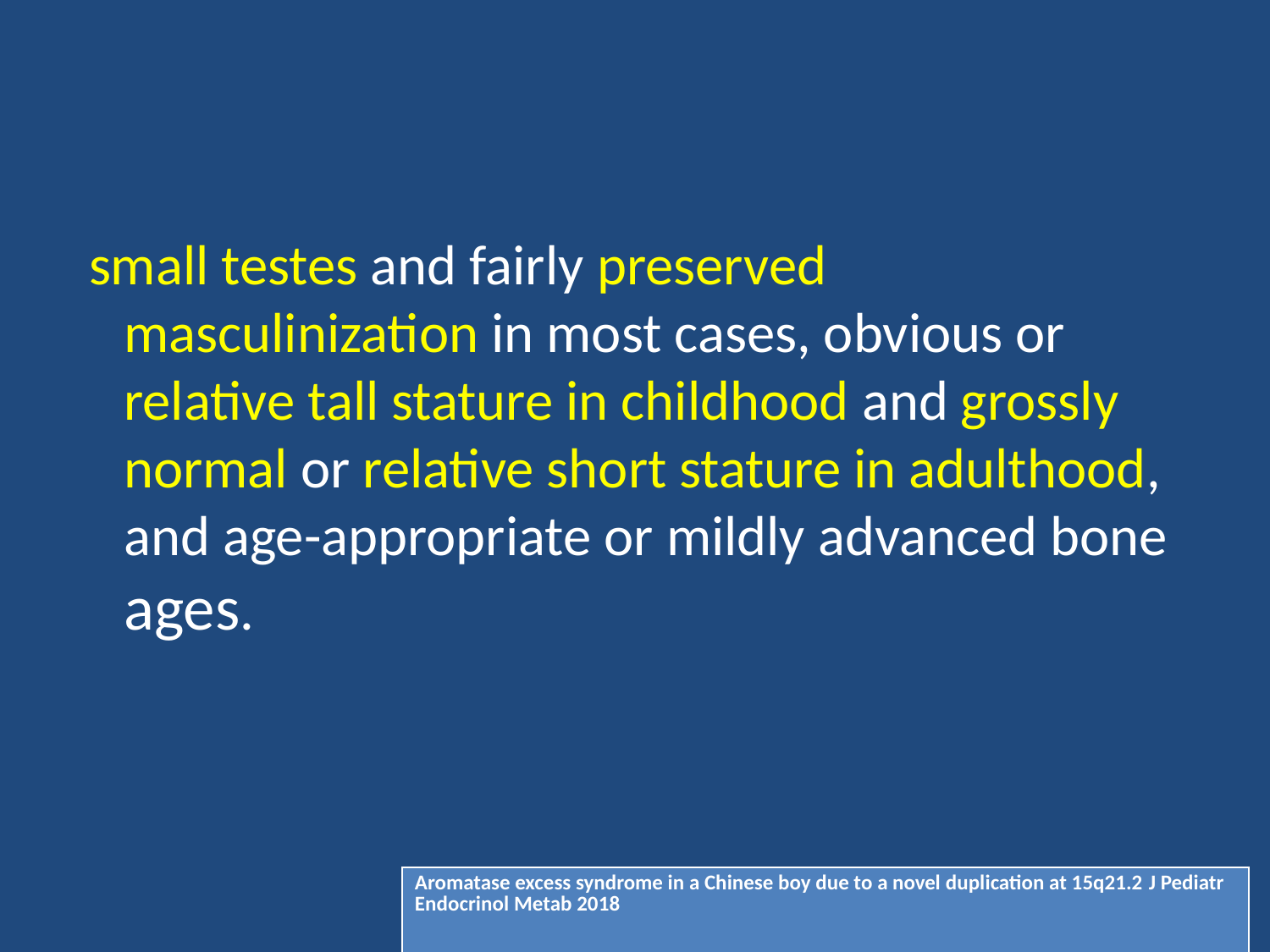

#
 small testes and fairly preserved masculinization in most cases, obvious or relative tall stature in childhood and grossly normal or relative short stature in adulthood, and age-appropriate or mildly advanced bone ages.

| Aromatase excess syndrome in a Chinese boy due to a novel duplication at 15q21.2 J Pediatr Endocrinol Metab 2018 |
| --- |